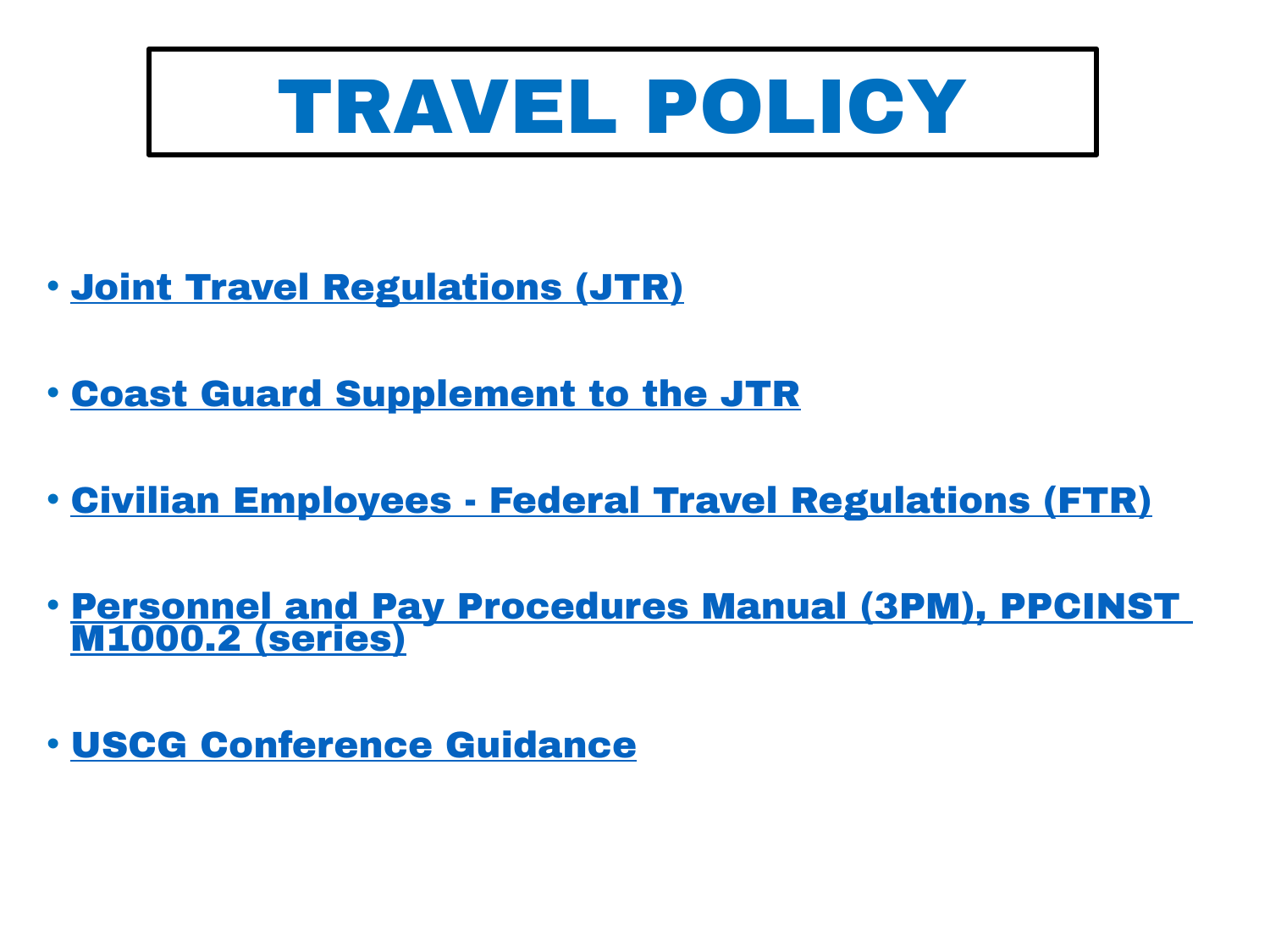

TRAVEL POLICY
Joint Travel Regulations (JTR)

Coast Guard Supplement to the JTR

Civilian Employees - Federal Travel Regulations (FTR)

Personnel and Pay Procedures Manual (3PM), PPCINST M1000.2 (series)

USCG Conference Guidance